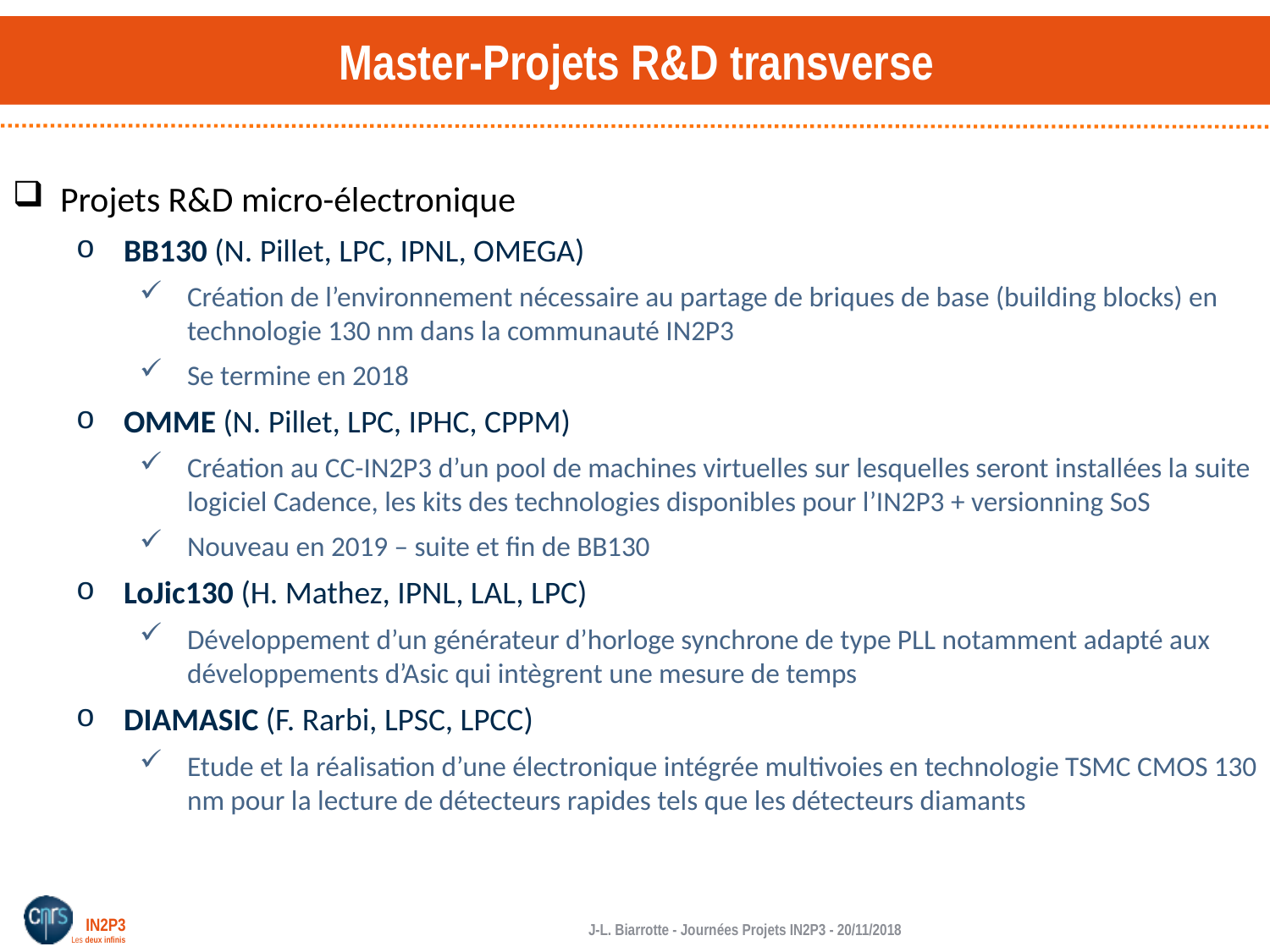

# Master-Projets R&D transverse

Projets R&D micro-électronique
BB130 (N. Pillet, LPC, IPNL, OMEGA)
Création de l’environnement nécessaire au partage de briques de base (building blocks) en technologie 130 nm dans la communauté IN2P3
Se termine en 2018
OMME (N. Pillet, LPC, IPHC, CPPM)
Création au CC-IN2P3 d’un pool de machines virtuelles sur lesquelles seront installées la suite logiciel Cadence, les kits des technologies disponibles pour l’IN2P3 + versionning SoS
Nouveau en 2019 – suite et fin de BB130
LoJic130 (H. Mathez, IPNL, LAL, LPC)
Développement d’un générateur d’horloge synchrone de type PLL notamment adapté aux développements d’Asic qui intègrent une mesure de temps
DIAMASIC (F. Rarbi, LPSC, LPCC)
Etude et la réalisation d’une électronique intégrée multivoies en technologie TSMC CMOS 130 nm pour la lecture de détecteurs rapides tels que les détecteurs diamants

J-L. Biarrotte - Journées Projets IN2P3 - 20/11/2018